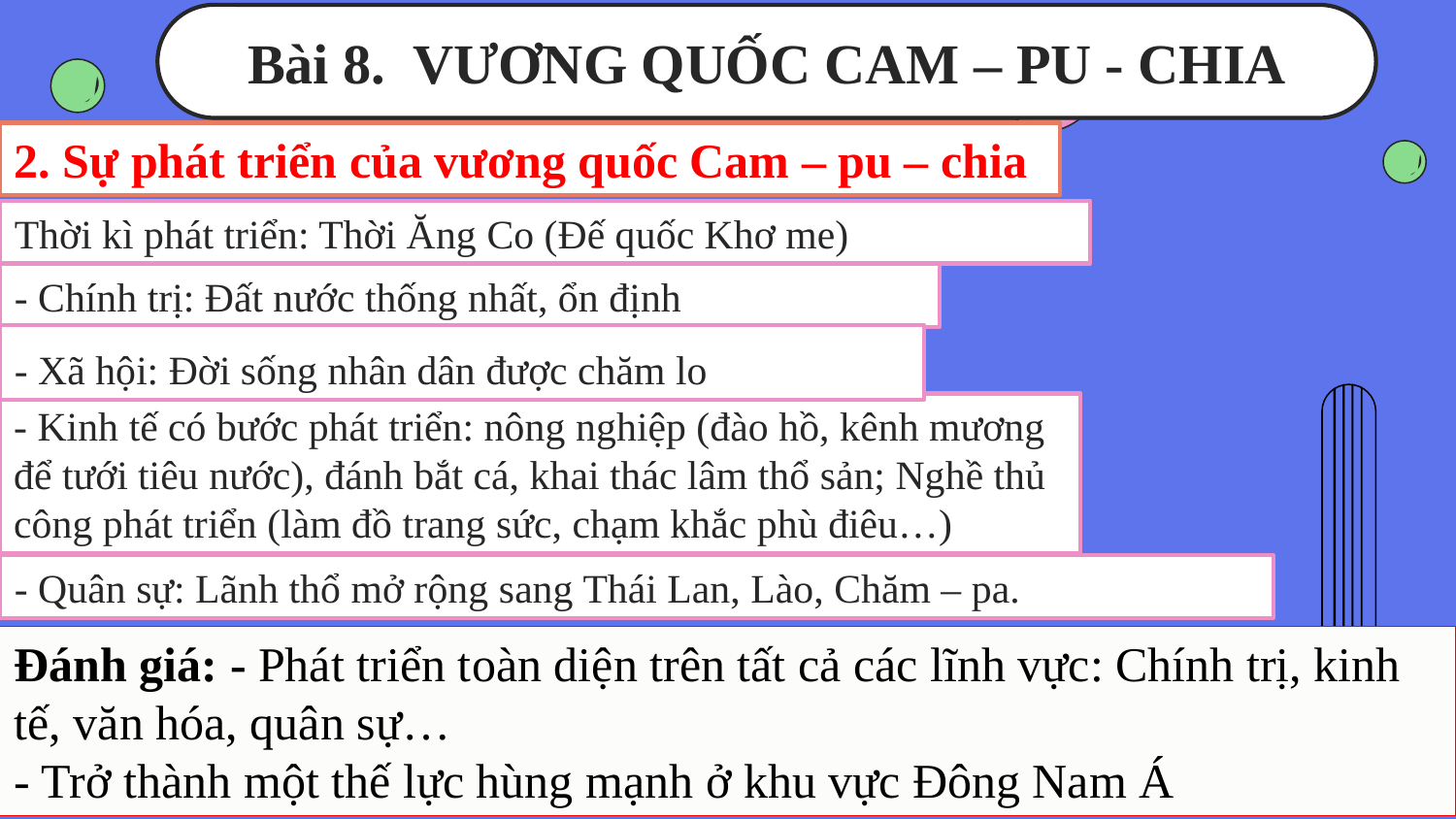

Bài 8.  VƯƠNG QUỐC CAM – PU - CHIA

2. Sự phát triển của vương quốc Cam – pu – chia
Thời kì phát triển: Thời Ăng Co (Đế quốc Khơ me)
- Chính trị: Đất nước thống nhất, ổn định
- Xã hội: Đời sống nhân dân được chăm lo
- Kinh tế có bước phát triển: nông nghiệp (đào hồ, kênh mương để tưới tiêu nước), đánh bắt cá, khai thác lâm thổ sản; Nghề thủ công phát triển (làm đồ trang sức, chạm khắc phù điêu…)
- Quân sự: Lãnh thổ mở rộng sang Thái Lan, Lào, Chăm – pa.
Đánh giá: - Phát triển toàn diện trên tất cả các lĩnh vực: Chính trị, kinh tế, văn hóa, quân sự…
- Trở thành một thế lực hùng mạnh ở khu vực Đông Nam Á